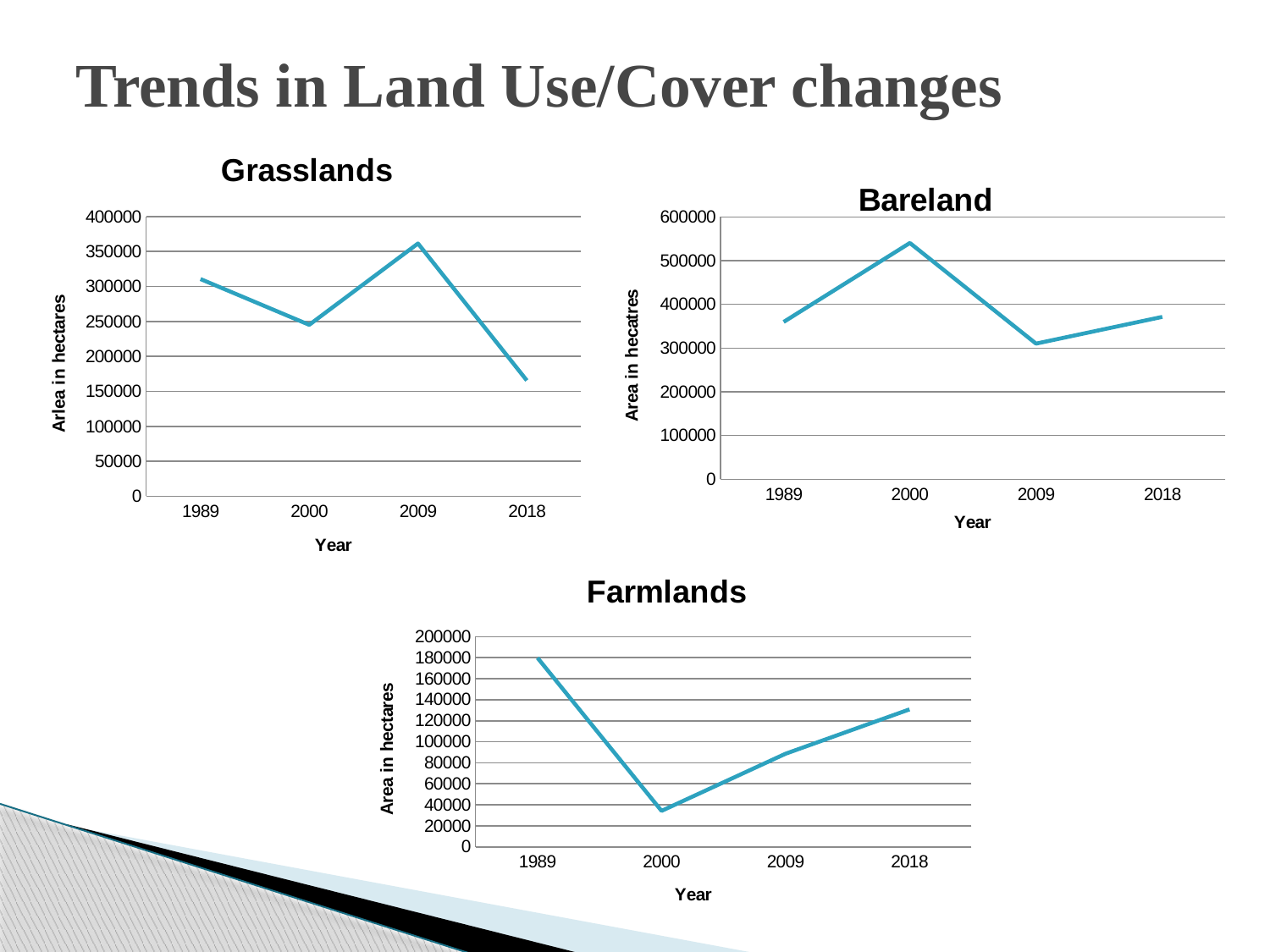

# Trends in Land Use/Cover changes

### Chart: Grasslands

| Category |  |
|---|---|
| 1989 | 310615.251101 |
| 2000 | 245216.335991 |
| 2009 | 361521.304751 |
| 2018 | 165620.651554 |

### Chart: Bareland

| Category |  |
|---|---|
| 1989 | 359884.257871 |
| 2000 | 540407.150433 |
| 2009 | 310226.786805 |
| 2018 | 371362.963206 |

### Chart: Farmlands

| Category |  |
|---|---|
| 1989 | 179863.673142 |
| 2000 | 34230.547124 |
| 2009 | 88579.678222 |
| 2018 | 130833.2976 |